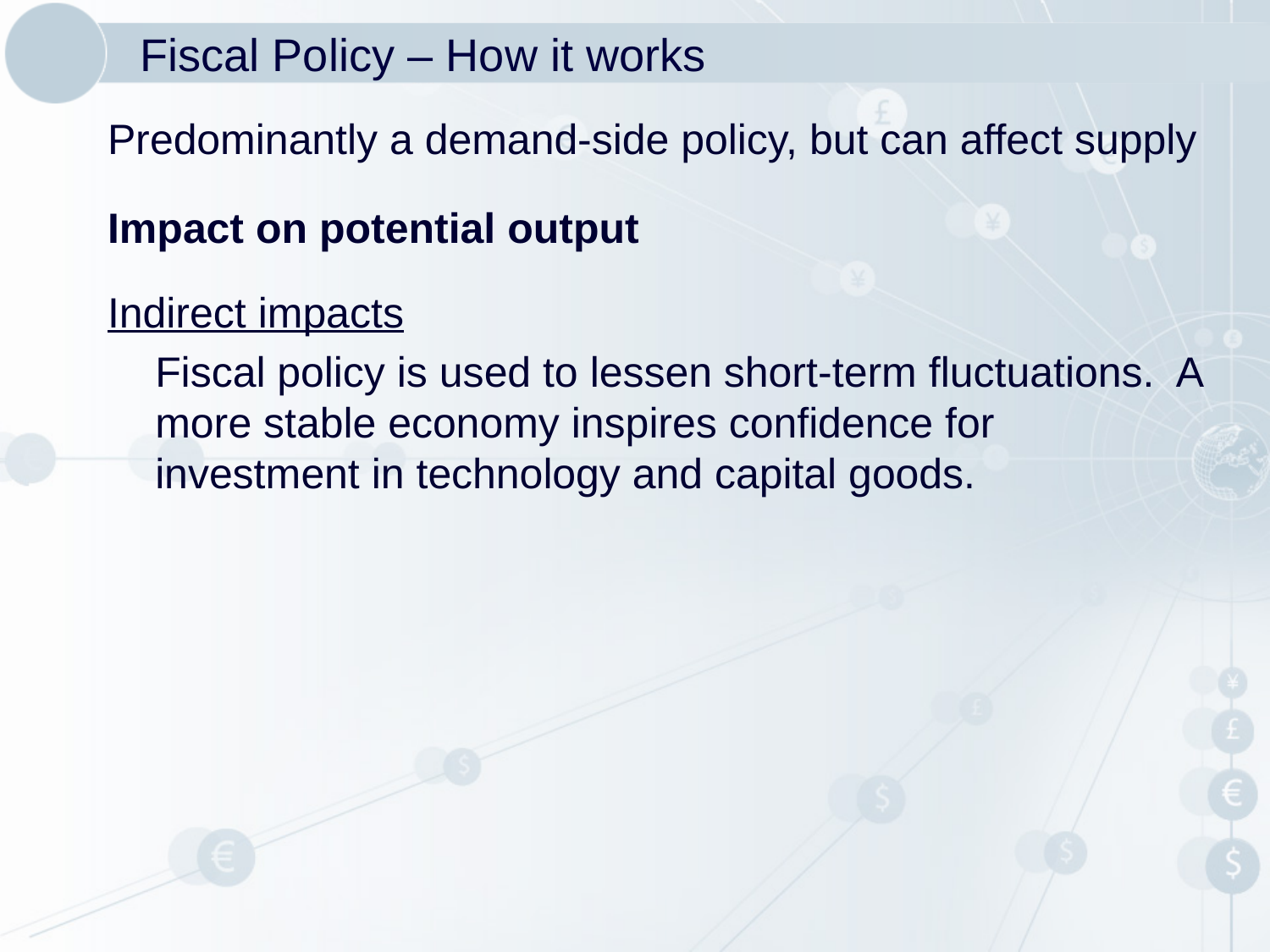

# Fiscal Policy – How it works
Predominantly a demand-side policy, but can affect supply

Impact on potential output

Indirect impacts
	Fiscal policy is used to lessen short-term fluctuations.  A more stable economy inspires confidence for investment in technology and capital goods.